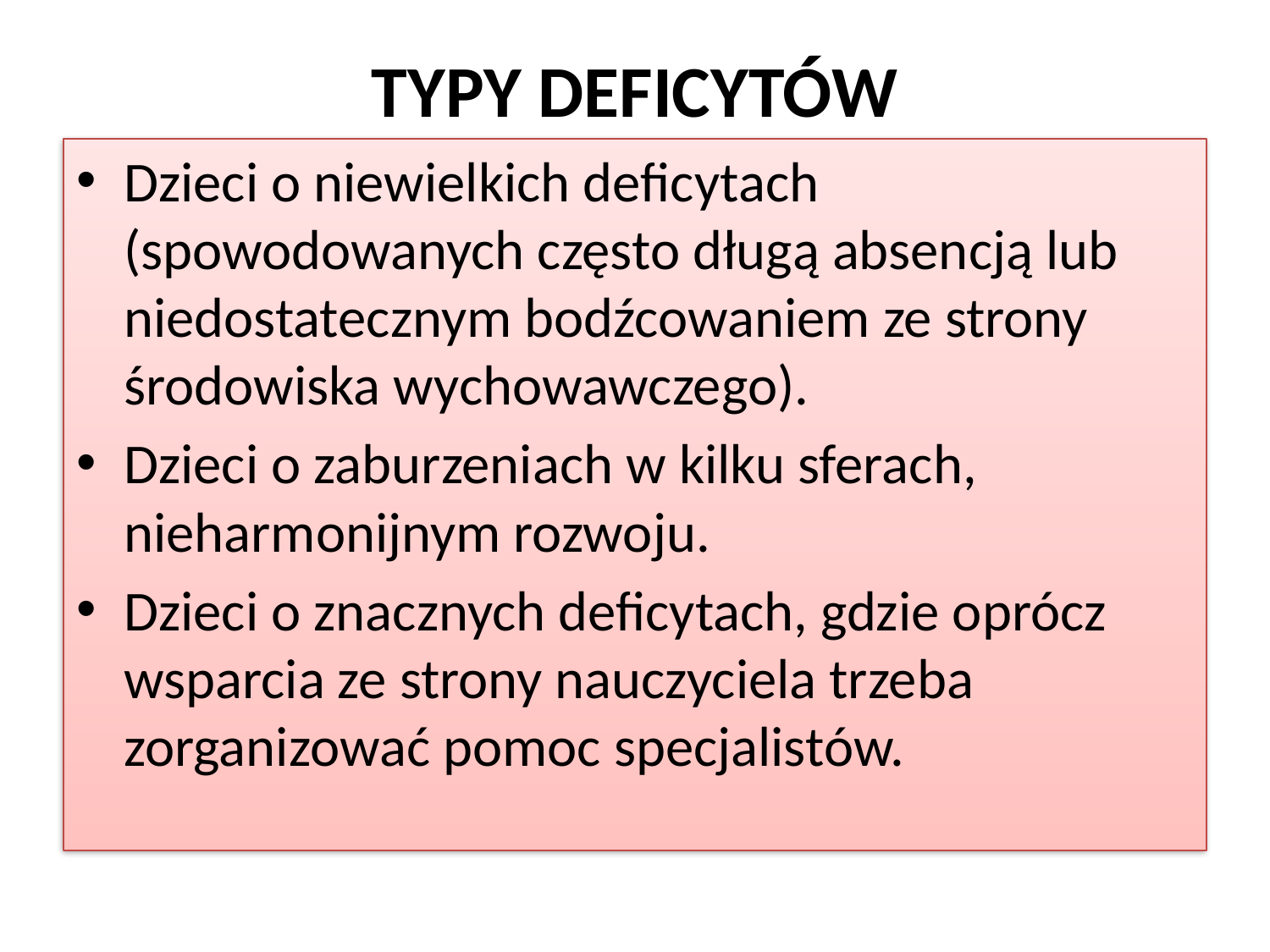

# TYPY DEFICYTÓW
Dzieci o niewielkich deficytach (spowodowanych często długą absencją lub niedostatecznym bodźcowaniem ze strony środowiska wychowawczego).
Dzieci o zaburzeniach w kilku sferach, nieharmonijnym rozwoju.
Dzieci o znacznych deficytach, gdzie oprócz wsparcia ze strony nauczyciela trzeba zorganizować pomoc specjalistów.